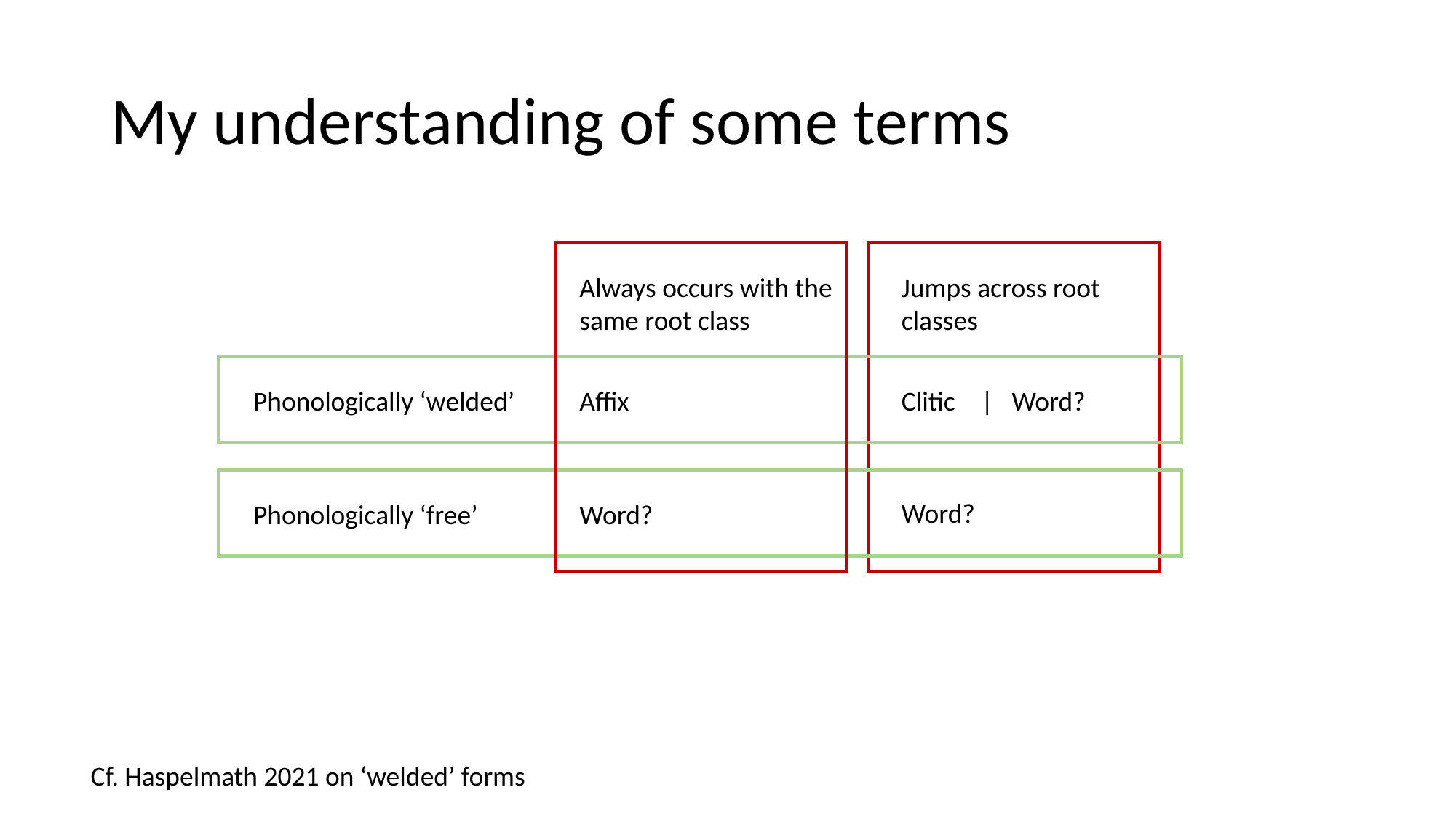

# My understanding of some terms

Jumps across root classes
Always occurs with the same root class

Phonologically ‘welded’
Affix
Clitic
|   Word?

Word?
Phonologically ‘free’
Word?
Cf. Haspelmath 2021 on ‘welded’ forms